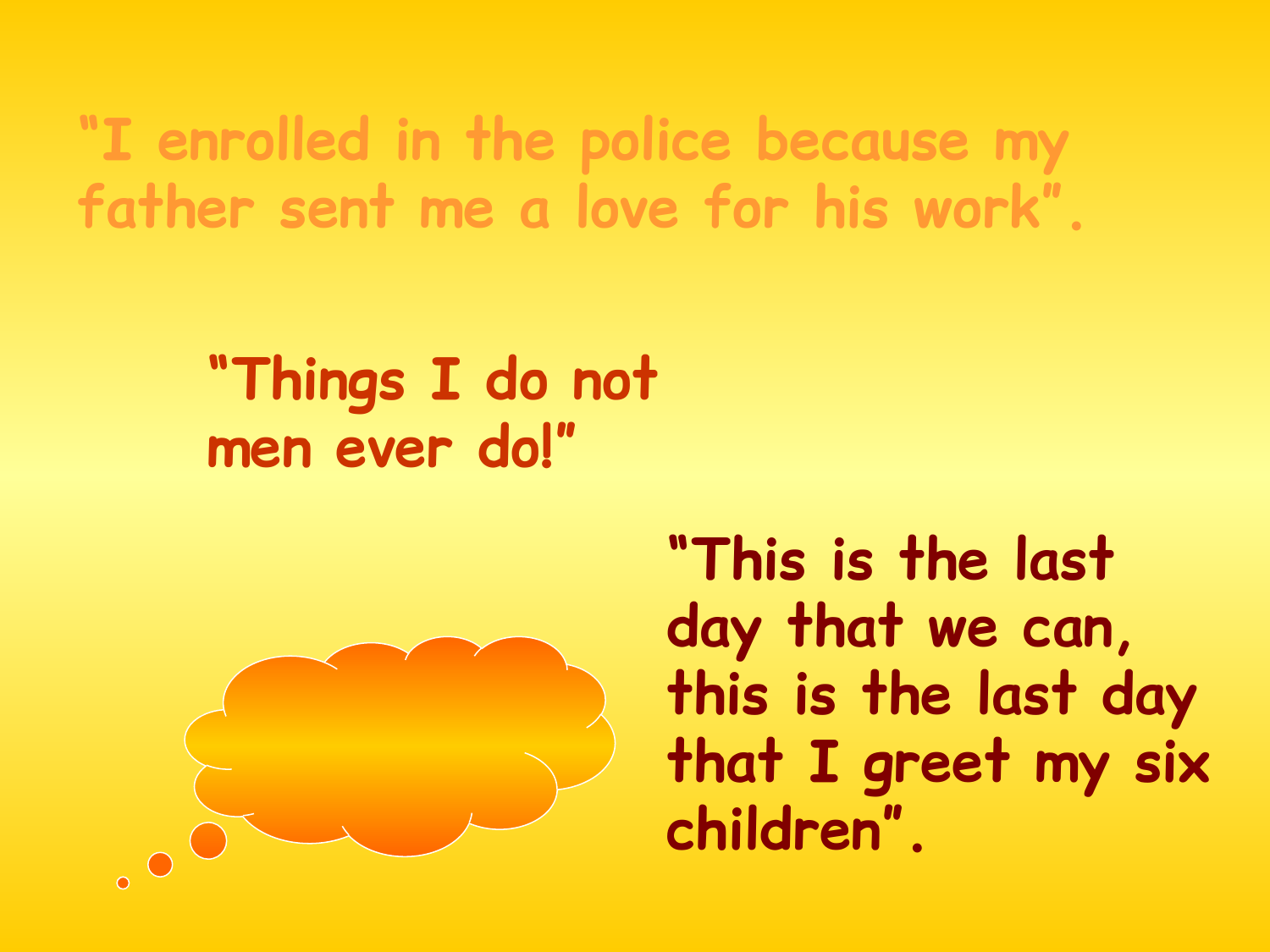

# “I enrolled in the police because my father sent me a love for his work”.
“Things I do not
men ever do!”
“This is the last
day that we can,
this is the last day
that I greet my six
children”.